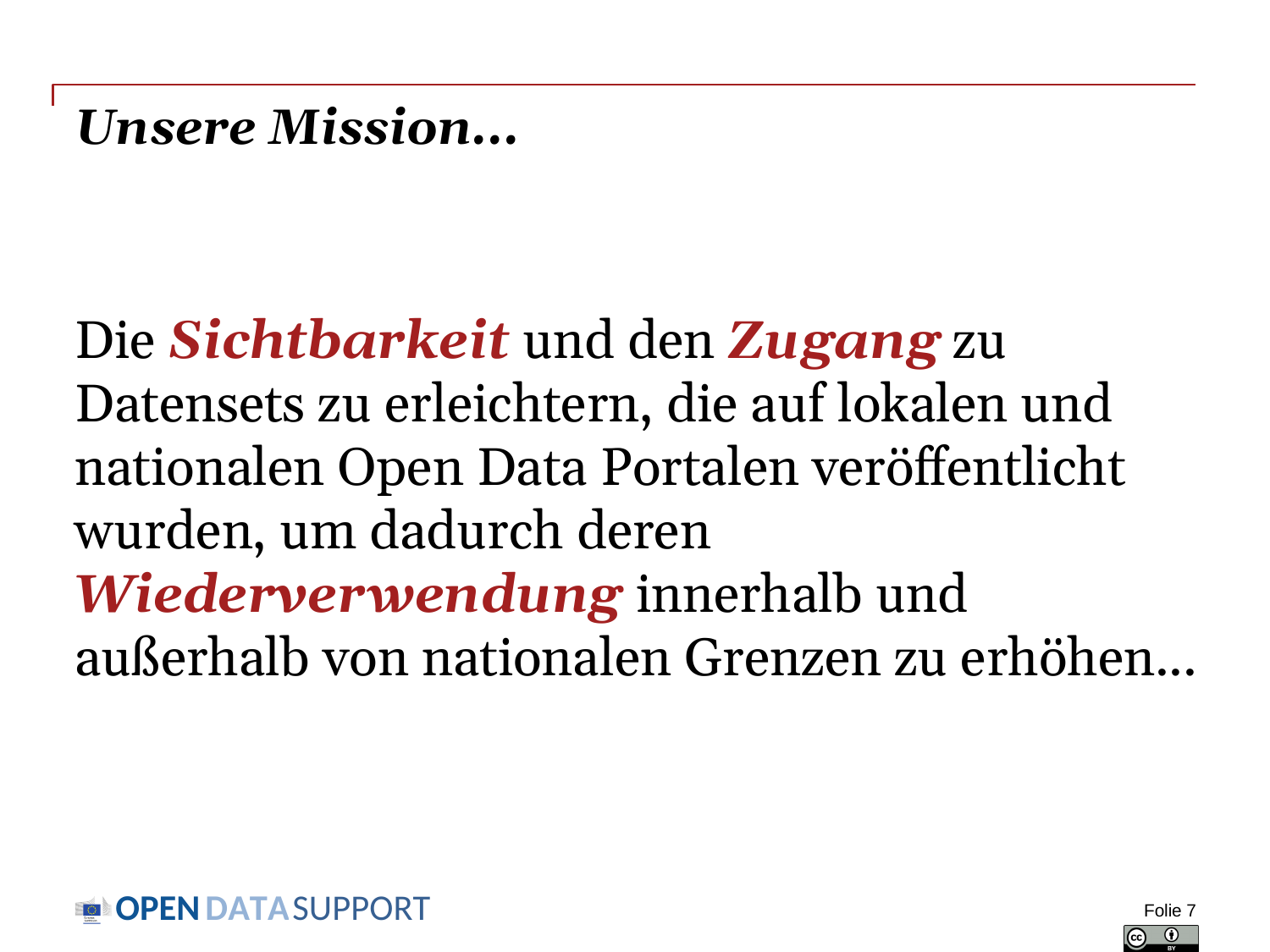

# Unsere Mission...
Die Sichtbarkeit und den Zugang zu Datensets zu erleichtern, die auf lokalen und nationalen Open Data Portalen veröffentlicht wurden, um dadurch deren Wiederverwendung innerhalb und außerhalb von nationalen Grenzen zu erhöhen...
Folie 7